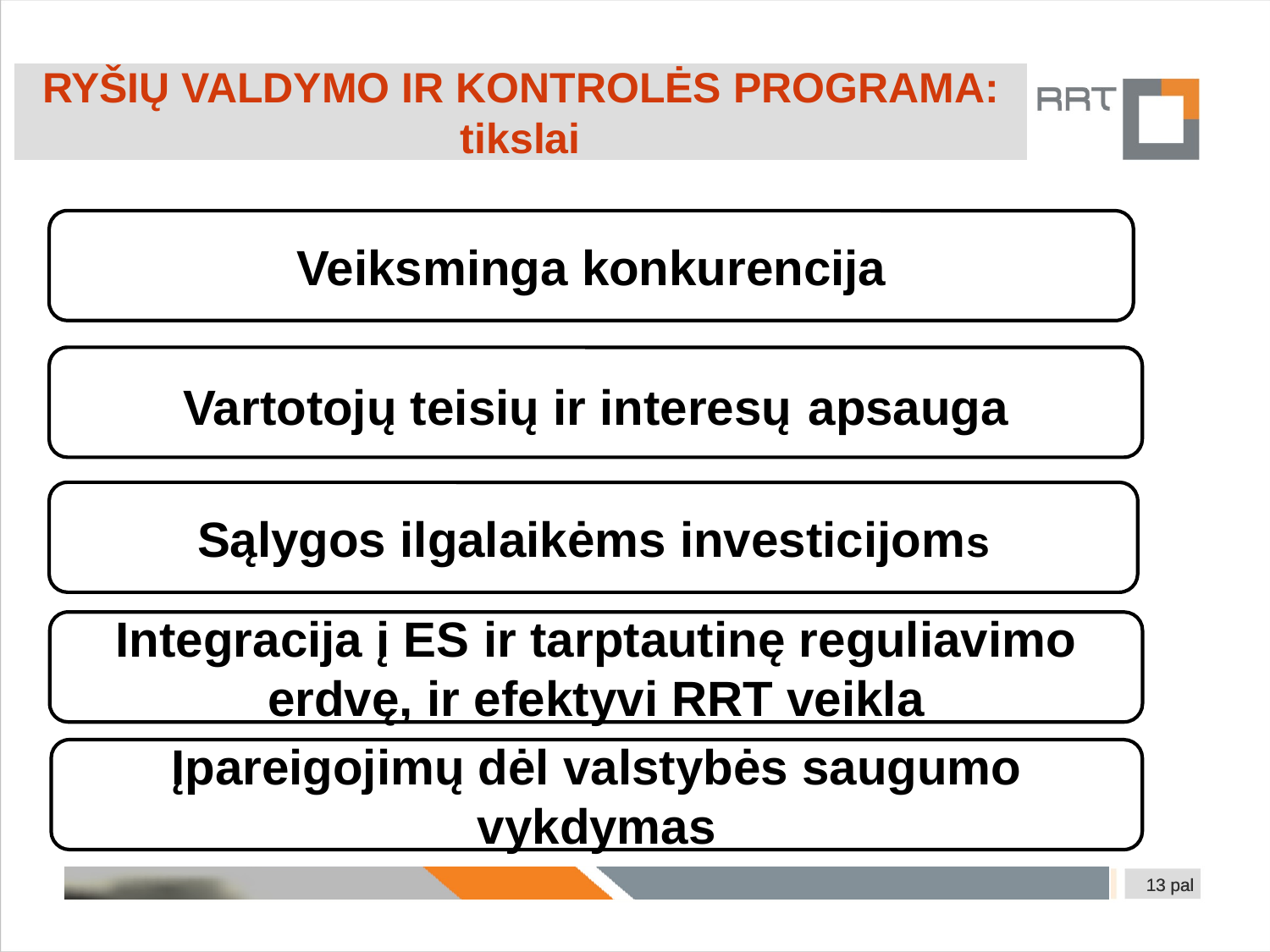

RYŠIŲ VALDYMO IR KONTROLĖS PROGRAMA: tikslai
Veiksminga konkurencija
Vartotojų teisių ir interesų apsauga
Sąlygos ilgalaikėms investicijoms
Integracija į ES ir tarptautinę reguliavimo erdvę, ir efektyvi RRT veikla
Įpareigojimų dėl valstybės saugumo vykdymas
13 pal
13 pal